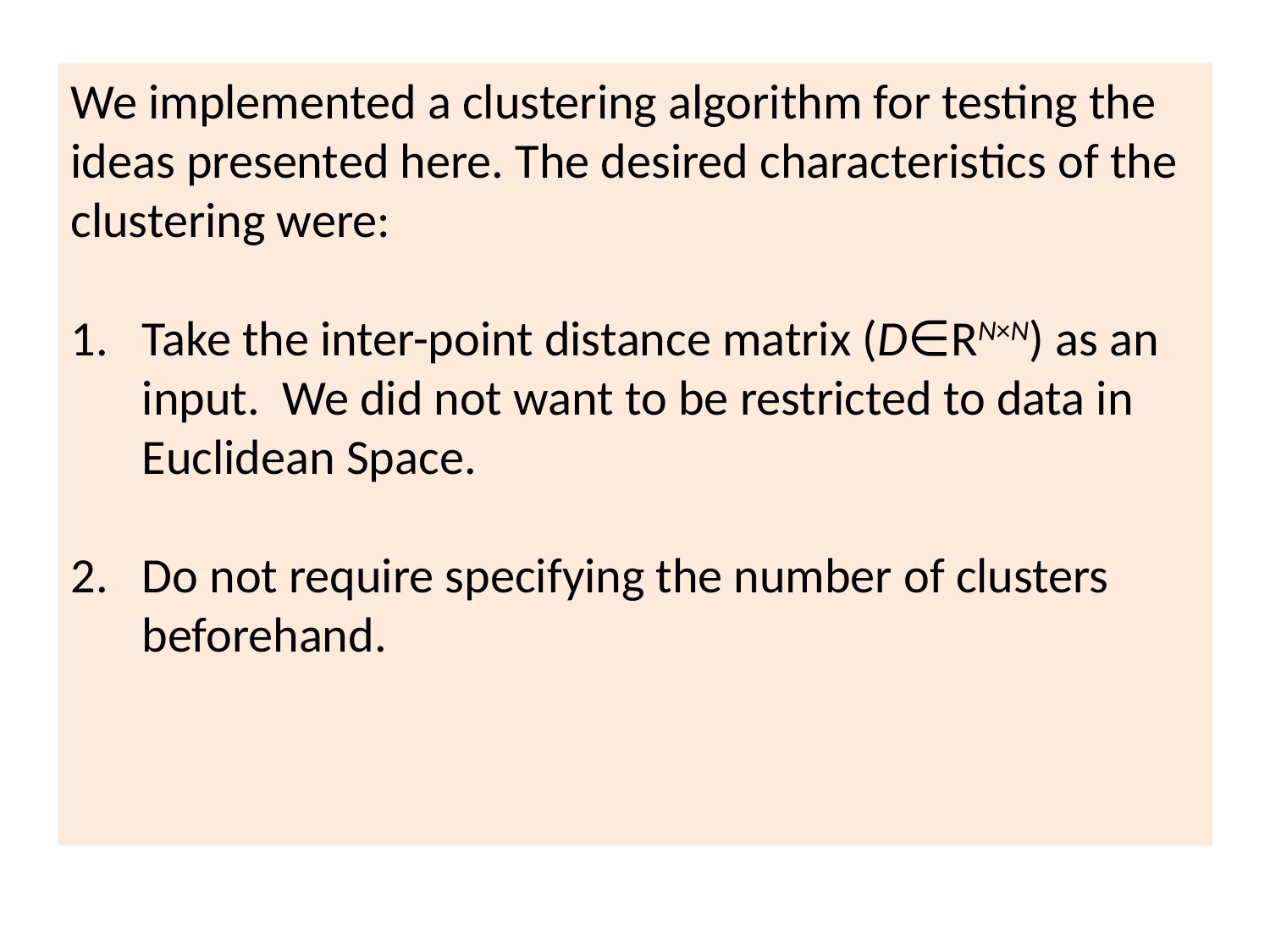

We implemented a clustering algorithm for testing the ideas presented here. The desired characteristics of the clustering were:

Take the inter-point distance matrix (D∈RN×N) as an input.  We did not want to be restricted to data in Euclidean Space.

Do not require specifying the number of clusters beforehand.